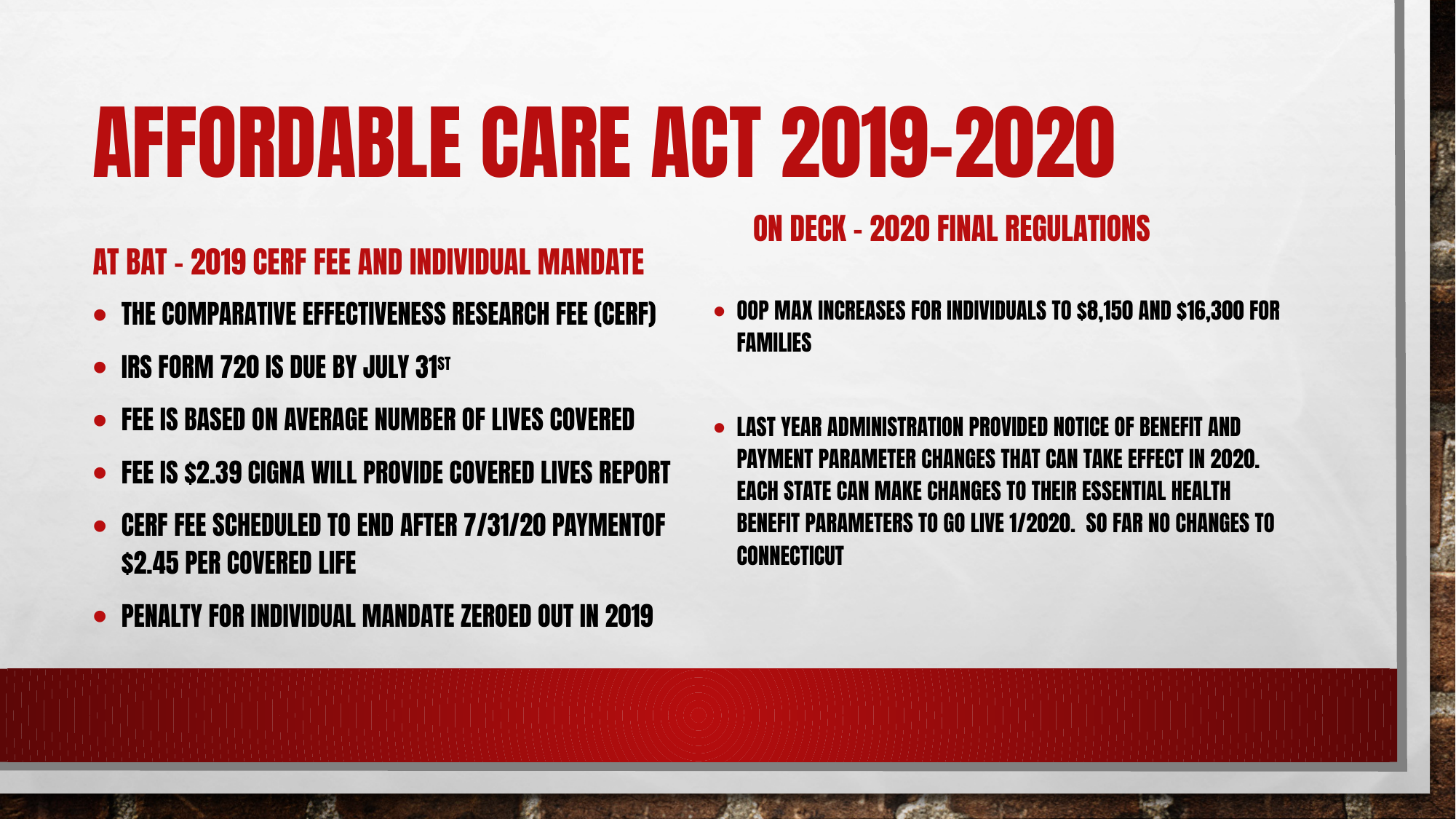

# Affordable care act 2019-2020

At bat – 2019 cerf fee and individual mandate

On deck - 2020 final regulations

Oop max increases for individuals to $8,150 and $16,300 for families

Last year administration provided Notice of benefit and payment parameter changes that can take effect in 2020. each state can make changes to their essential health benefit parameters to go live 1/2020.  so far no changes to connecticut

the comparative effectiveness research fee (CERF)
Irs form 720 is due by july 31st
Fee is Based on average number of lives covered
Fee is $2.39 Cigna will provide covered lives report
Cerf fee scheduled to end after 7/31/20 paymentof $2.45 per covered life
Penalty for Individual mandate zeroed out in 2019